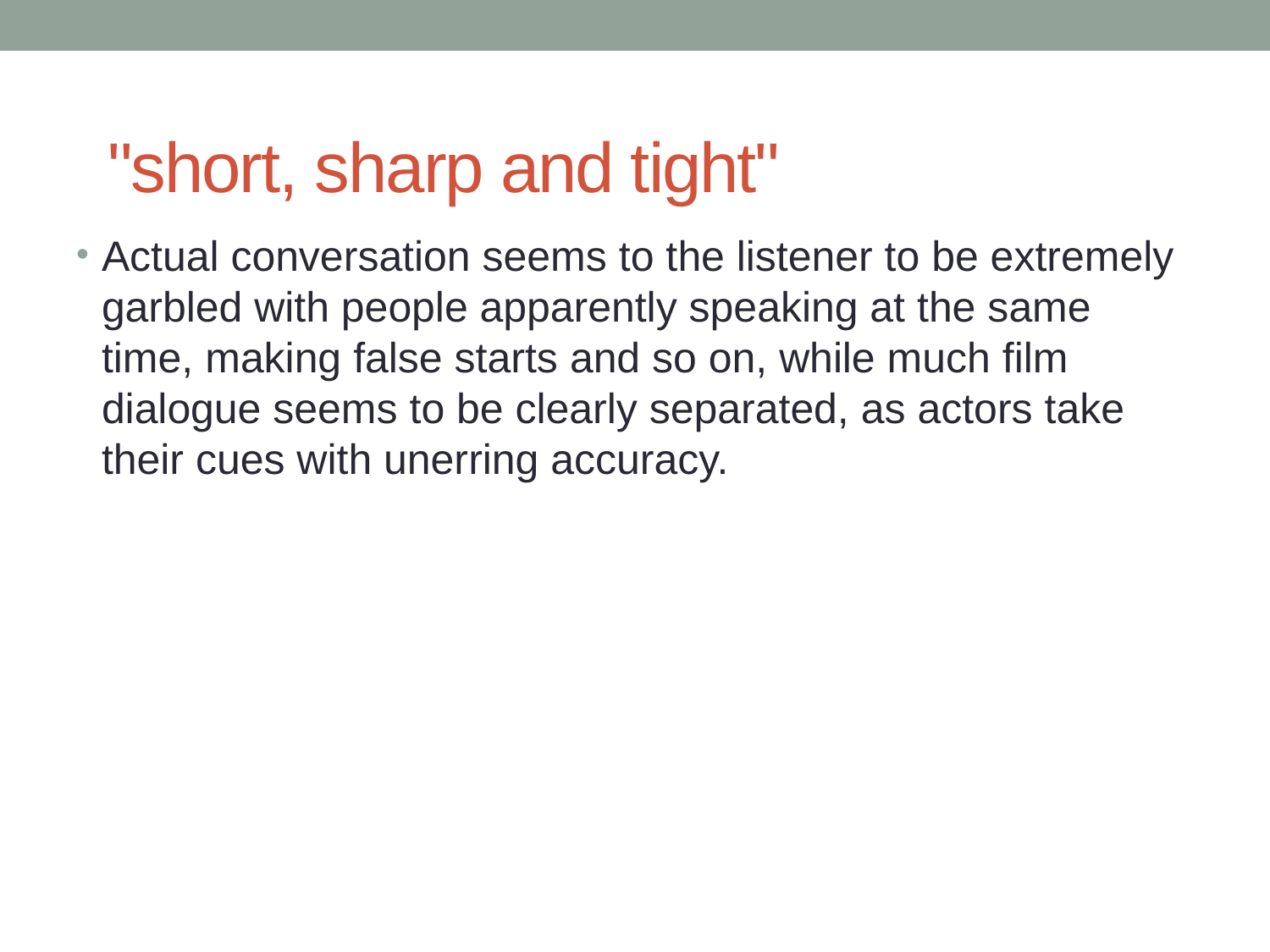

# "short, sharp and tight"
Actual conversation seems to the listener to be extremely garbled with people apparently speaking at the same time, making false starts and so on, while much film dialogue seems to be clearly separated, as actors take their cues with unerring accuracy.